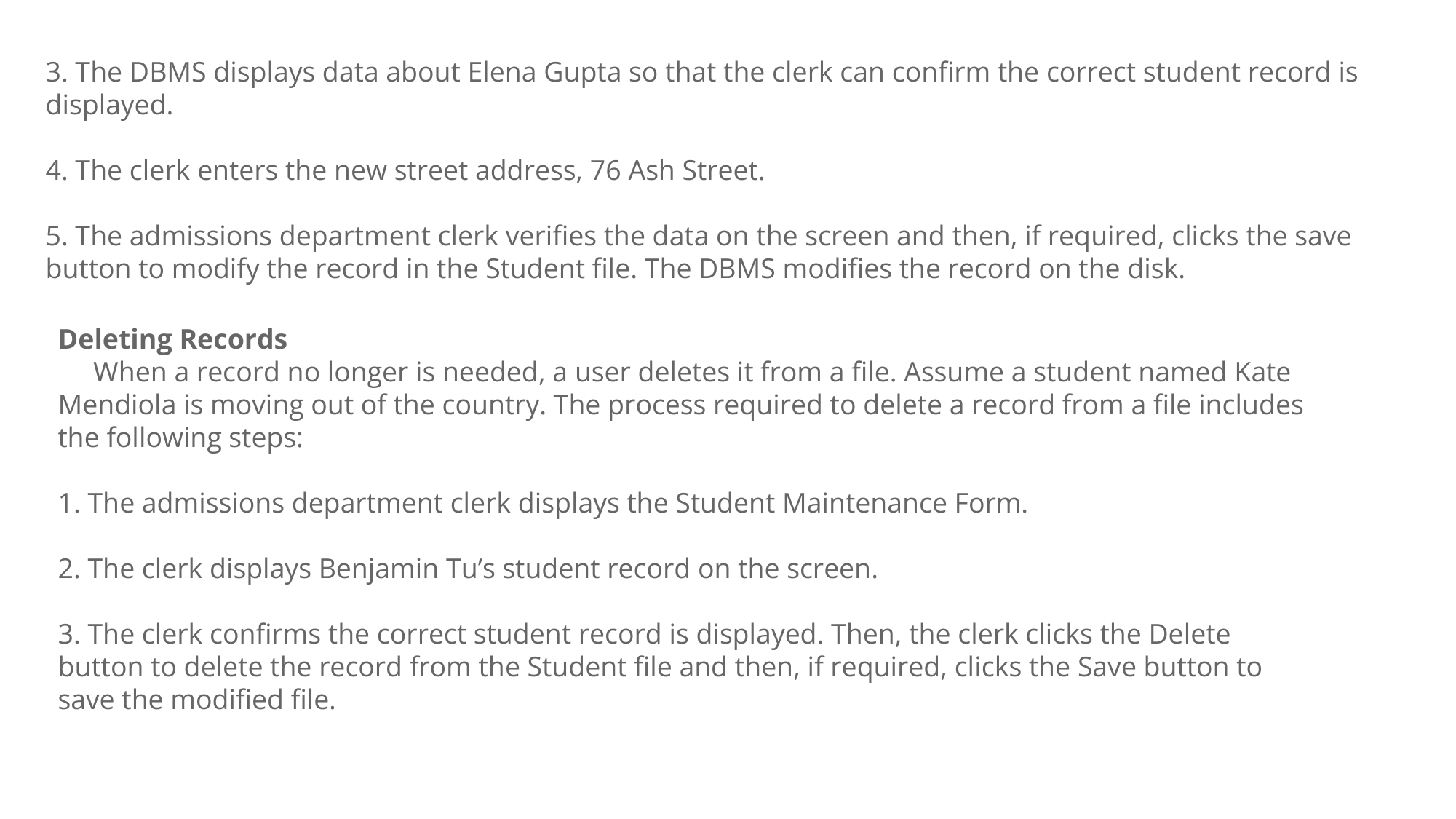

3. The DBMS displays data about Elena Gupta so that the clerk can confirm the correct student record is displayed.
4. The clerk enters the new street address, 76 Ash Street.
5. The admissions department clerk verifies the data on the screen and then, if required, clicks the save button to modify the record in the Student file. The DBMS modifies the record on the disk.
Deleting Records
     When a record no longer is needed, a user deletes it from a file. Assume a student named Kate Mendiola is moving out of the country. The process required to delete a record from a file includes the following steps:
1. The admissions department clerk displays the Student Maintenance Form.
2. The clerk displays Benjamin Tu’s student record on the screen.
3. The clerk confirms the correct student record is displayed. Then, the clerk clicks the Delete button to delete the record from the Student file and then, if required, clicks the Save button to save the modified file.